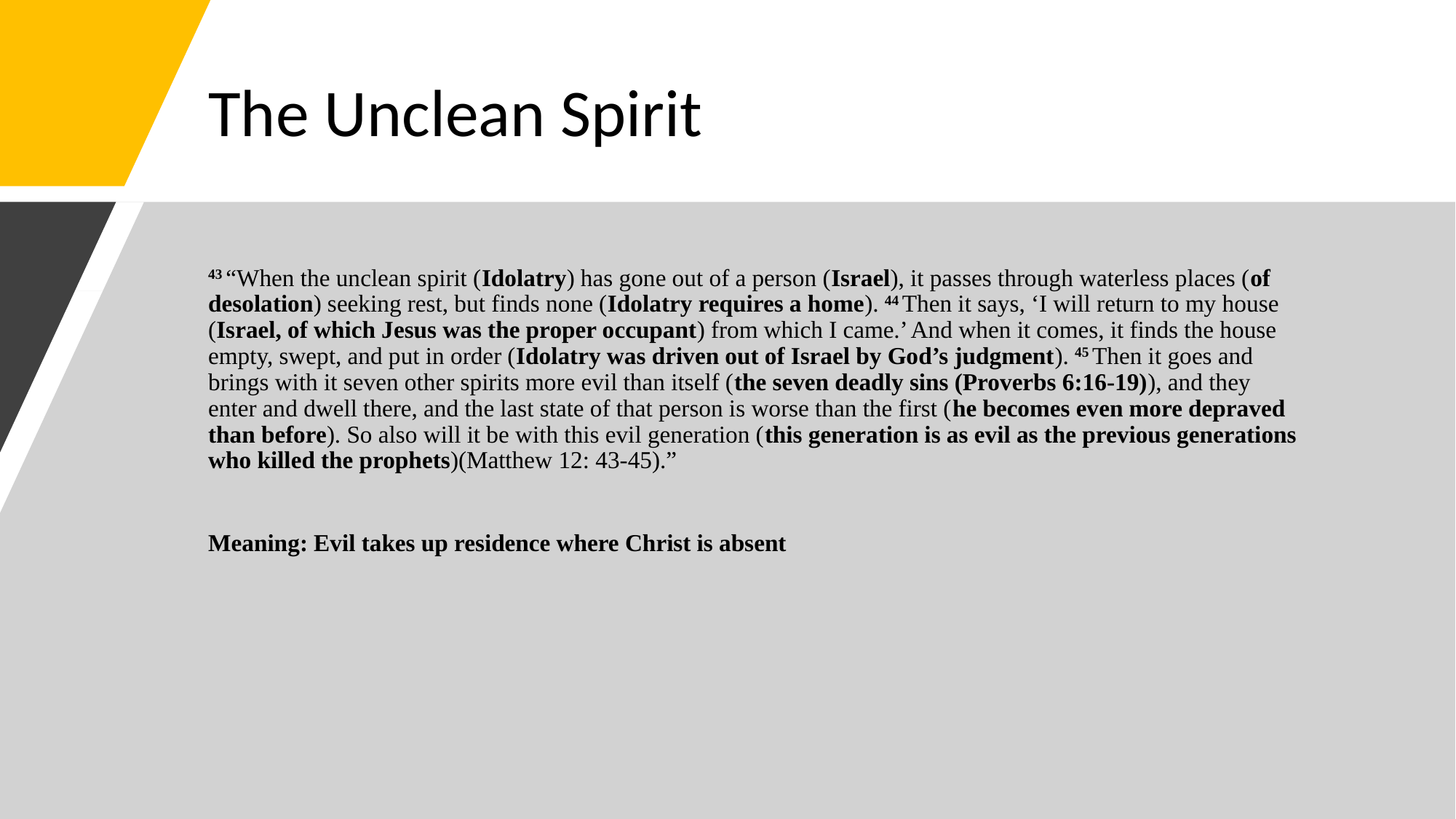

# The Unclean Spirit

43 “When the unclean spirit (Idolatry) has gone out of a person (Israel), it passes through waterless places (of desolation) seeking rest, but finds none (Idolatry requires a home). 44 Then it says, ‘I will return to my house (Israel, of which Jesus was the proper occupant) from which I came.’ And when it comes, it finds the house empty, swept, and put in order (Idolatry was driven out of Israel by God’s judgment). 45 Then it goes and brings with it seven other spirits more evil than itself (the seven deadly sins (Proverbs 6:16-19)), and they enter and dwell there, and the last state of that person is worse than the first (he becomes even more depraved than before). So also will it be with this evil generation (this generation is as evil as the previous generations who killed the prophets)(Matthew 12: 43-45).”

Meaning: Evil takes up residence where Christ is absent